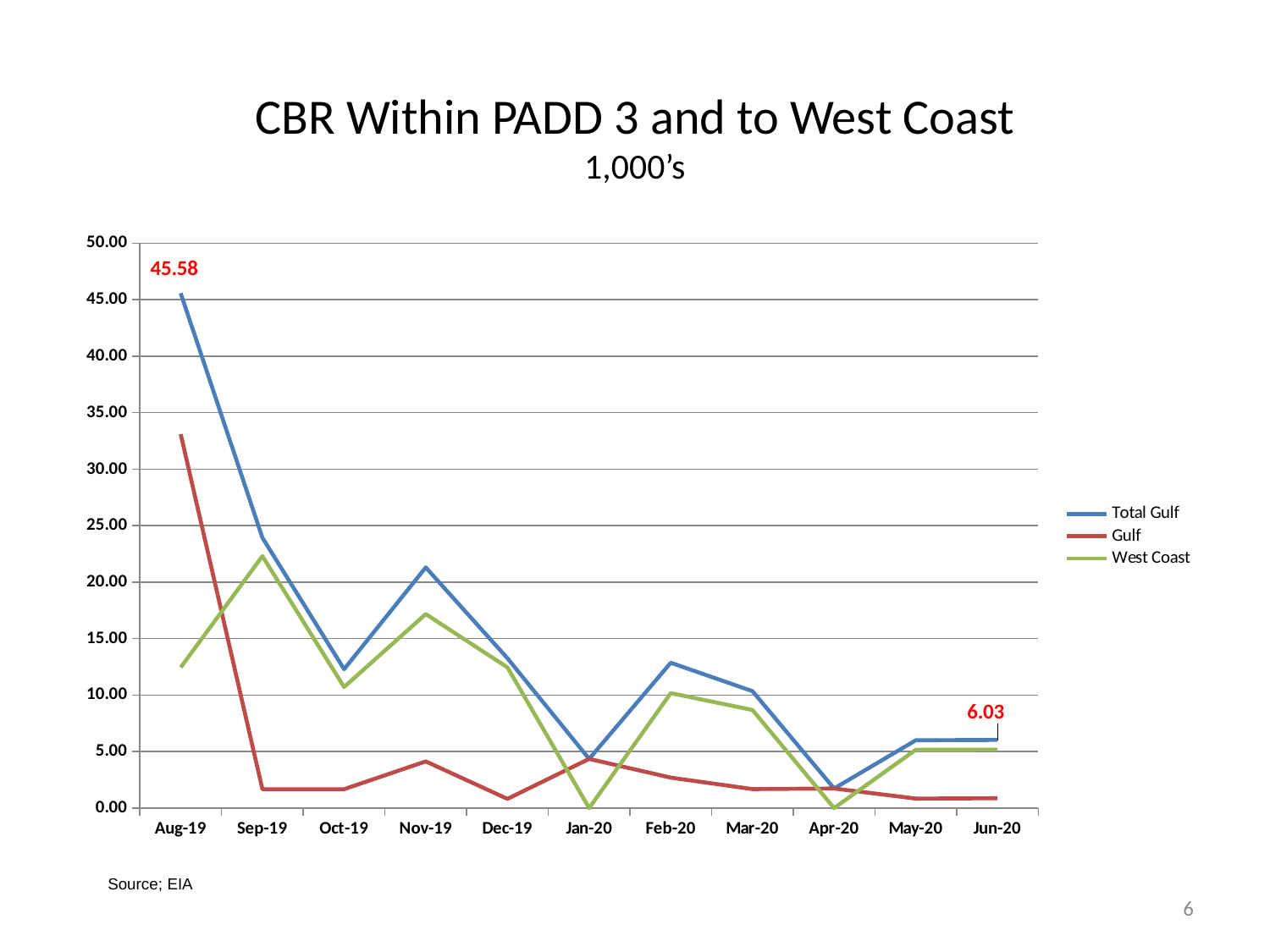

# CBR Within PADD 3 and to West Coast 1,000’s

### Chart

| Category | Total Gulf | Gulf | West Coast |
|---|---|---|---|
| 43678 | 45.58 | 33.1 | 12.45 |
| 43709 | 23.93 | 1.67 | 22.3 |
| 43739 | 12.29 | 1.67 | 10.71 |
| 43770 | 21.3 | 4.13 | 17.17 |
| 43800 | 13.26 | 0.81 | 12.45 |
| 43831 | 4.35 | 4.35 | 0.0 |
| 43862 | 12.86 | 2.69 | 10.17 |
| 43891 | 10.35 | 1.68 | 8.68 |
| 43922 | 1.73 | 1.73 | 0.0 |
| 43952 | 6.0 | 0.84 | 5.16 |
| 43983 | 6.03 | 0.87 | 5.17 |
Source; EIA
6